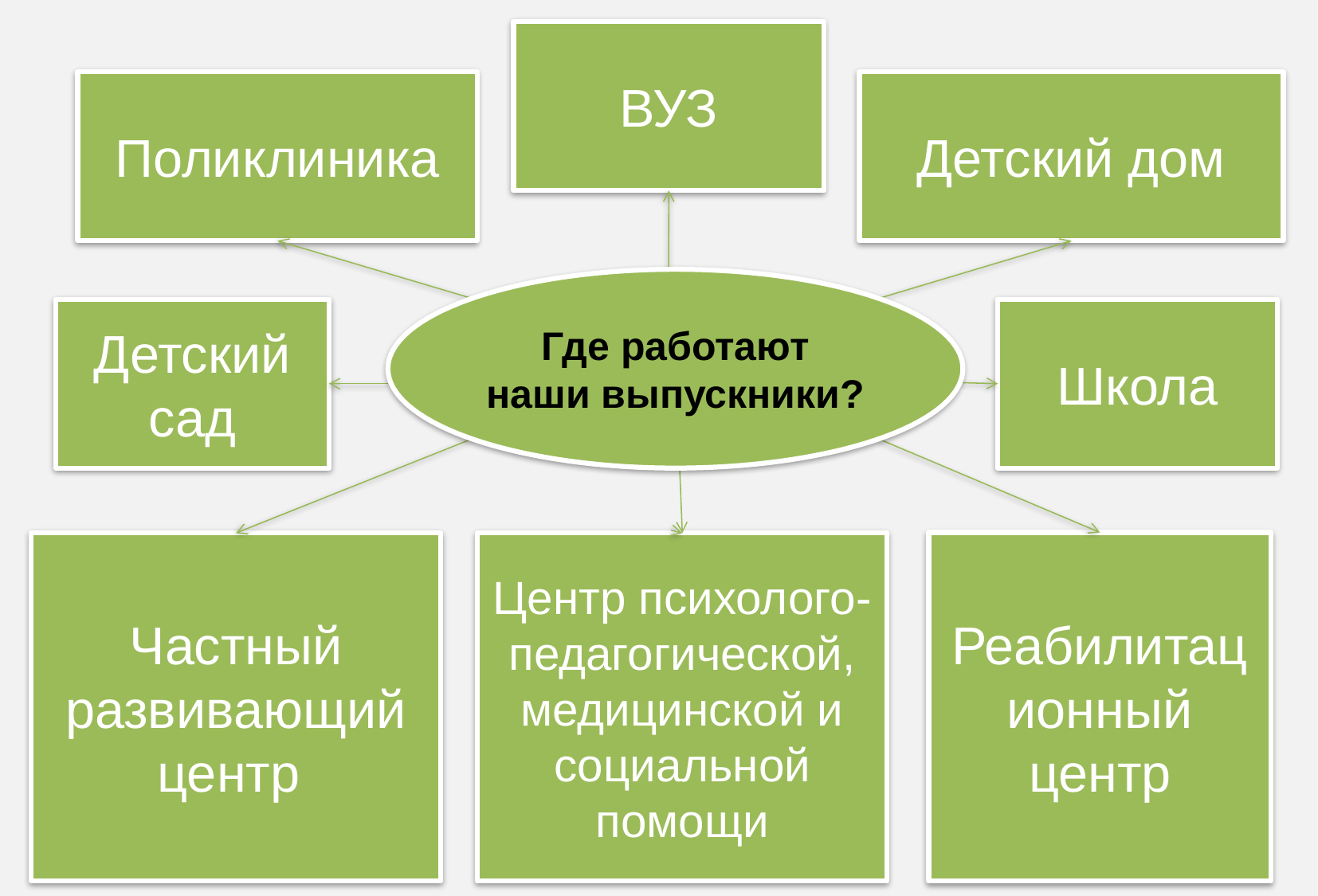

ВУЗ
Поликлиника

Детский дом

Где работают наши выпускники?
Детский сад
Школа
Реабилитационный центр
Частный развивающий центр
Центр психолого-педагогической, медицинской и социальной помощи